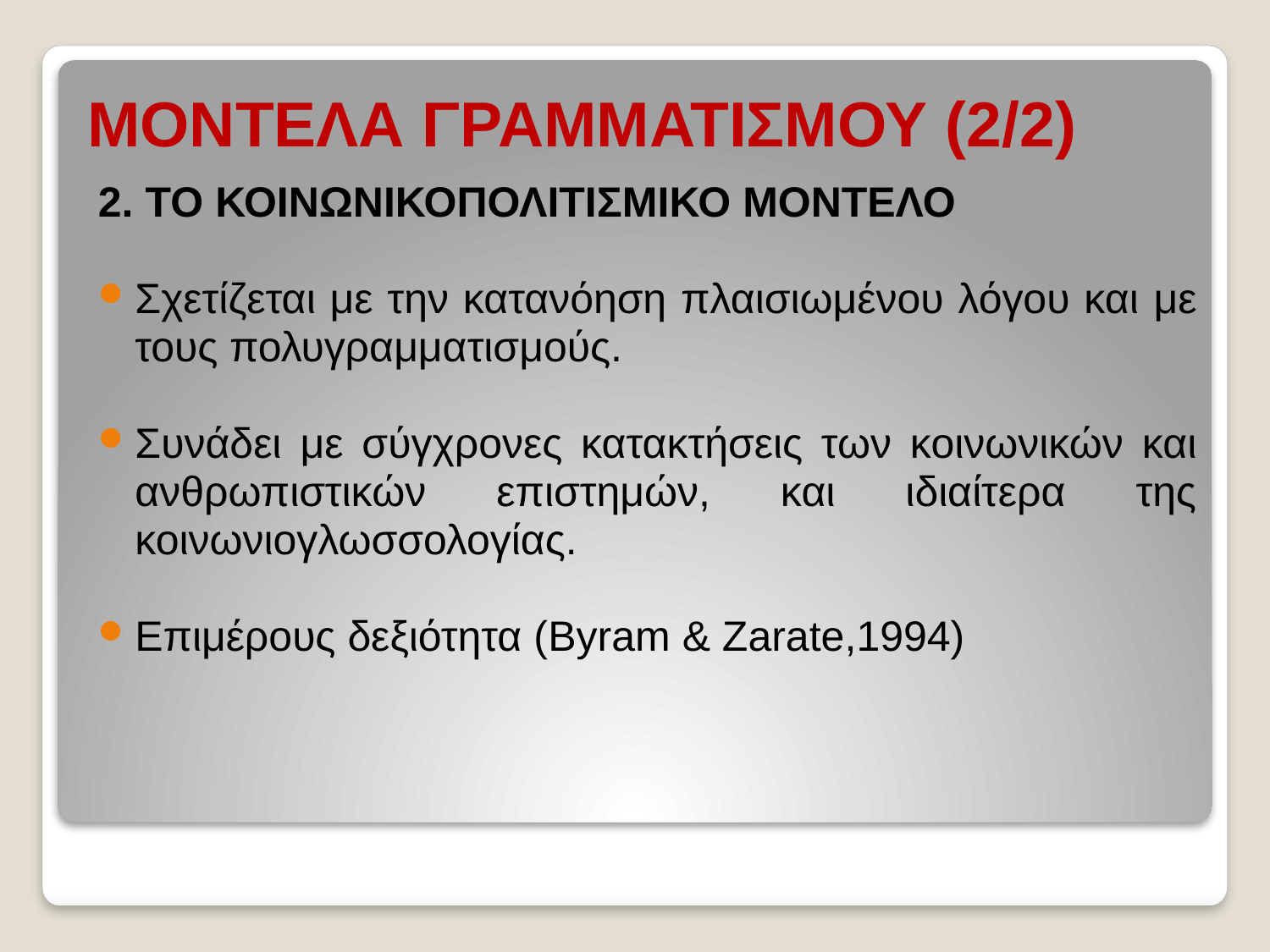

ΜΟΝΤΕΛΑ ΓΡΑΜΜΑΤΙΣΜΟΥ (2/2)
2. ΤΟ ΚΟΙΝΩΝΙΚΟΠΟΛΙΤΙΣΜΙΚΟ ΜΟΝΤΕΛΟ

Σχετίζεται με την κατανόηση πλαισιωμένου λόγου και με τους πολυγραμματισμούς.

Συνάδει με σύγχρονες κατακτήσεις των κοινωνικών και ανθρωπιστικών επιστημών, και ιδιαίτερα της κοινωνιογλωσσολογίας.

Επιμέρους δεξιότητα (Byram & Zarate,1994)